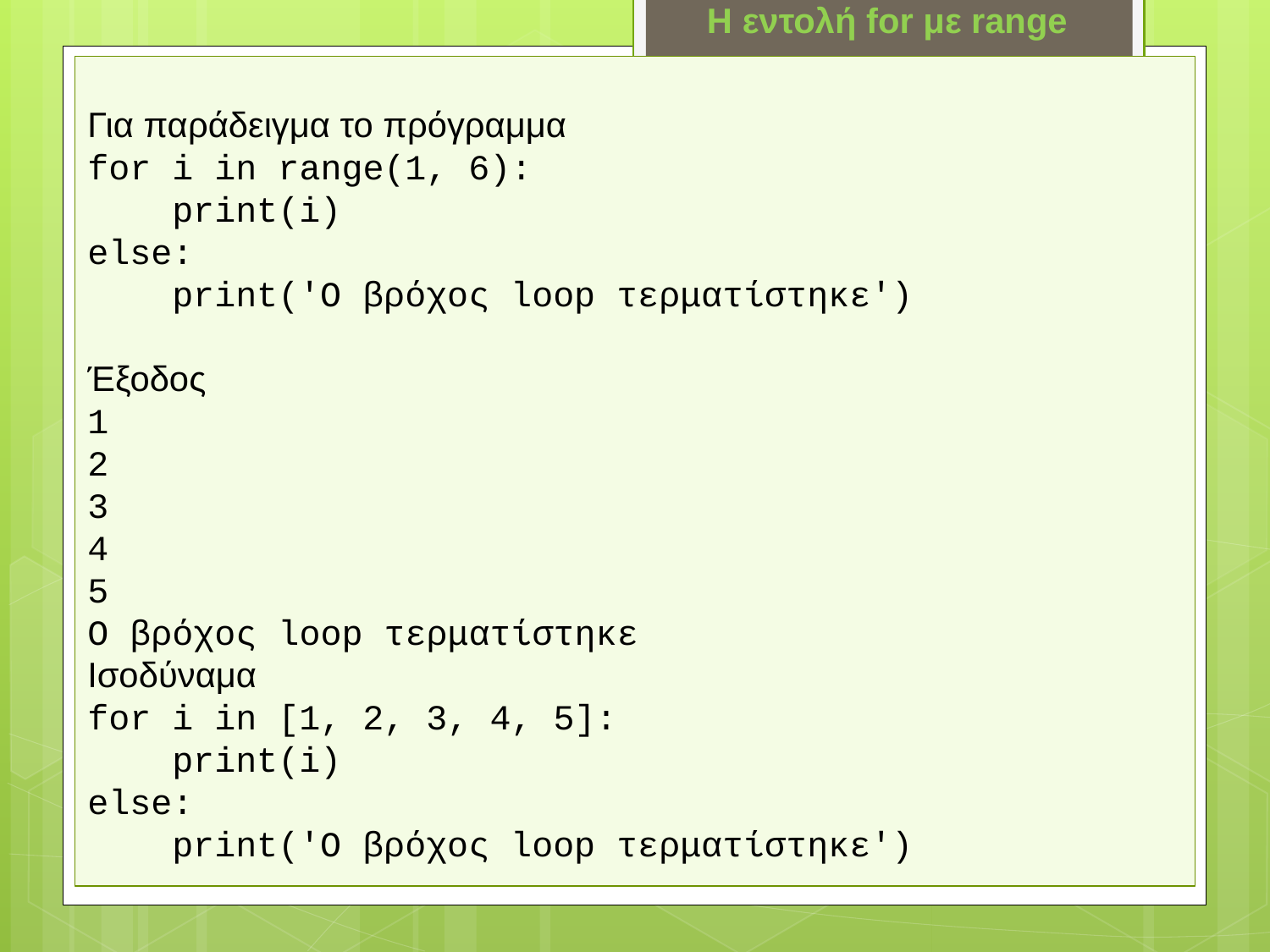

H εντολή for με range

Για παράδειγμα το πρόγραμμα
for i in range(1, 6):
    print(i)
else:
    print('Ο βρόχος loop τερματίστηκε')

Έξοδος
1
2
3
4
5
Ο βρόχος loop τερματίστηκε
Ισοδύναμα
for i in [1, 2, 3, 4, 5]:
    print(i)
else:
    print('Ο βρόχος loop τερματίστηκε')